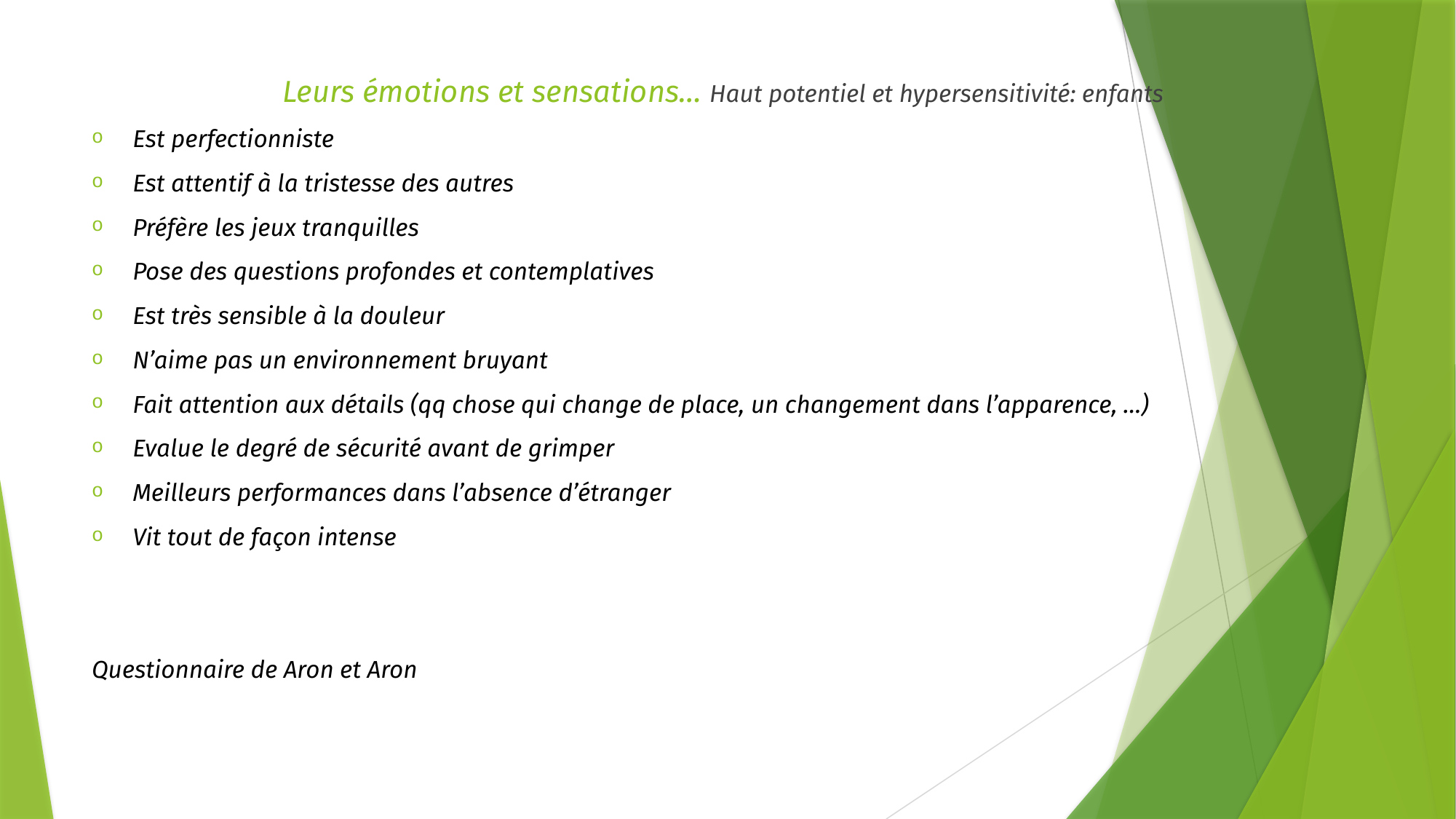

Leurs émotions et sensations… Haut potentiel et hypersensitivité: enfants
Est perfectionniste
Est attentif à la tristesse des autres
Préfère les jeux tranquilles
Pose des questions profondes et contemplatives
Est très sensible à la douleur
N’aime pas un environnement bruyant
Fait attention aux détails (qq chose qui change de place, un changement dans l’apparence, …)
Evalue le degré de sécurité avant de grimper
Meilleurs performances dans l’absence d’étranger
Vit tout de façon intense

Questionnaire de Aron et Aron